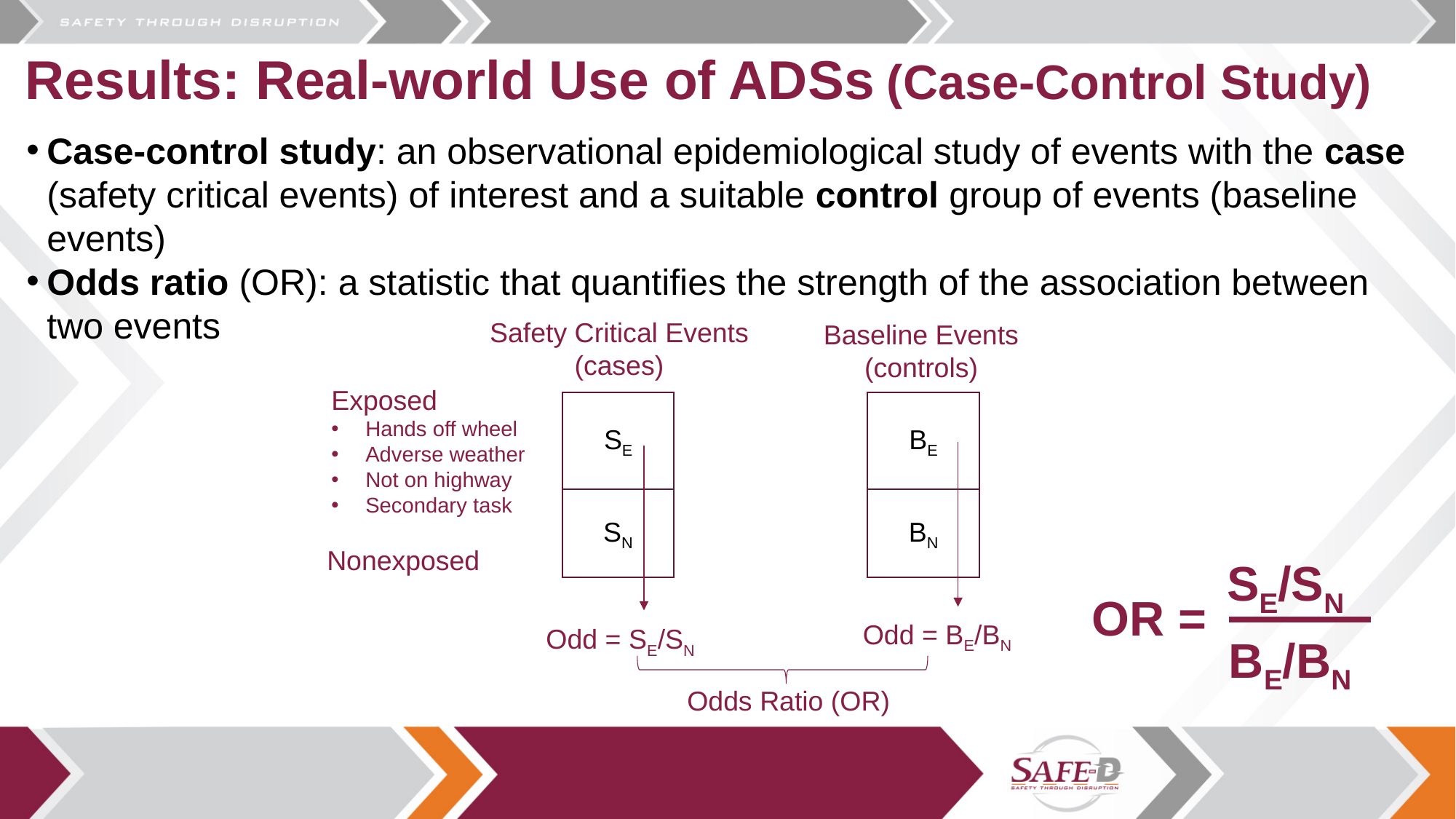

# Results: Real-world Use of ADSs (Case-Control Study)
Case-control study: an observational epidemiological study of events with the case (safety critical events) of interest and a suitable control group of events (baseline events)
Odds ratio (OR): a statistic that quantifies the strength of the association between two events
Safety Critical Events
(cases)
Baseline Events
(controls)
Exposed
Hands off wheel
Adverse weather
Not on highway
Secondary task
SE
BE
SN
BN

Nonexposed
SE/SN
OR =
Odd = BE/BN
Odd = SE/SN
BE/BN
Odds Ratio (OR)